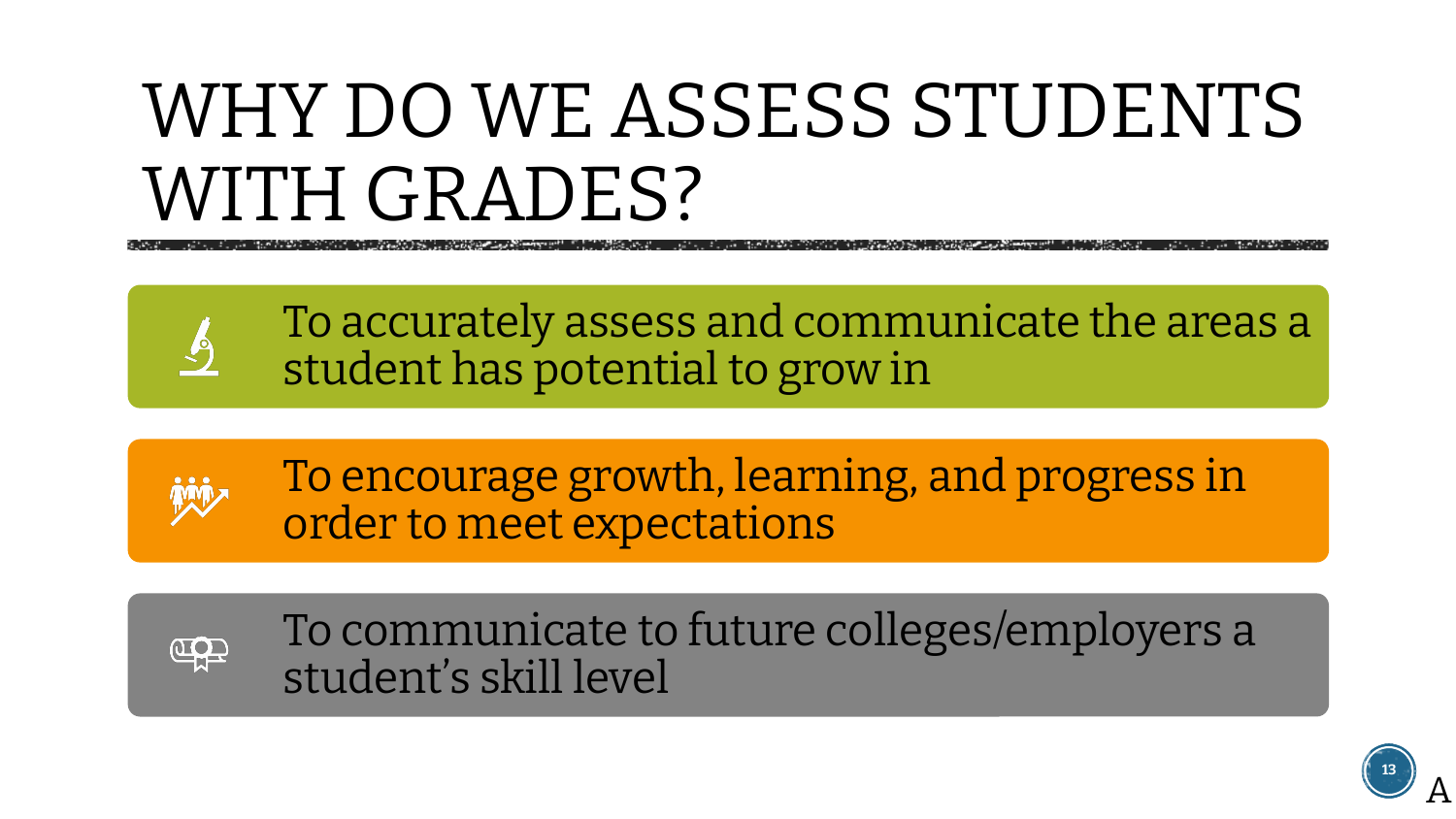

# Why do we assess students with grades?

To accurately assess and communicate the areas a student has potential to grow in
To encourage growth, learning, and progress in order to meet expectations
To communicate to future colleges/employers a student’s skill level

13
A